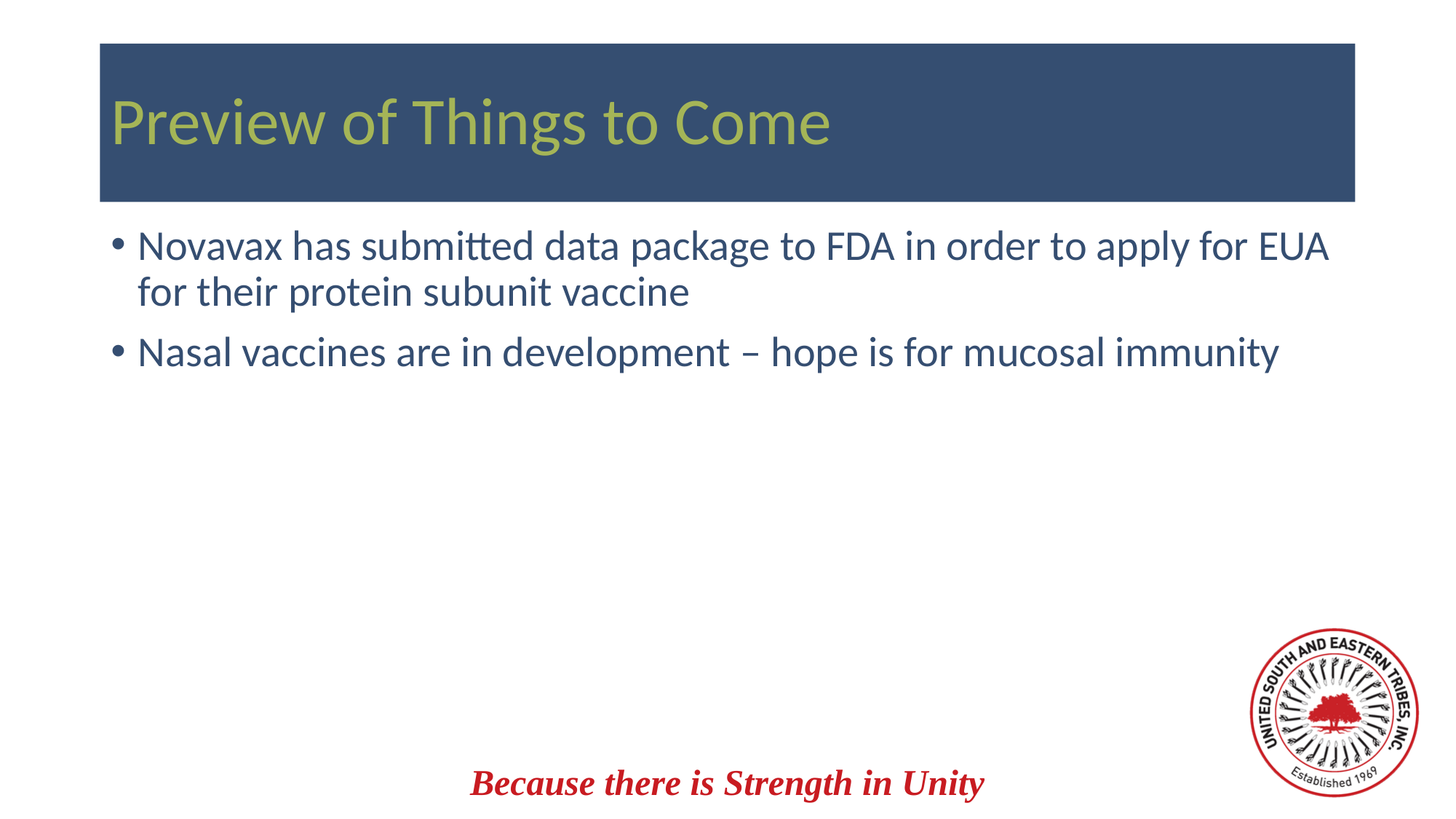

# Preview of Things to Come
Novavax has submitted data package to FDA in order to apply for EUA for their protein subunit vaccine
Nasal vaccines are in development – hope is for mucosal immunity